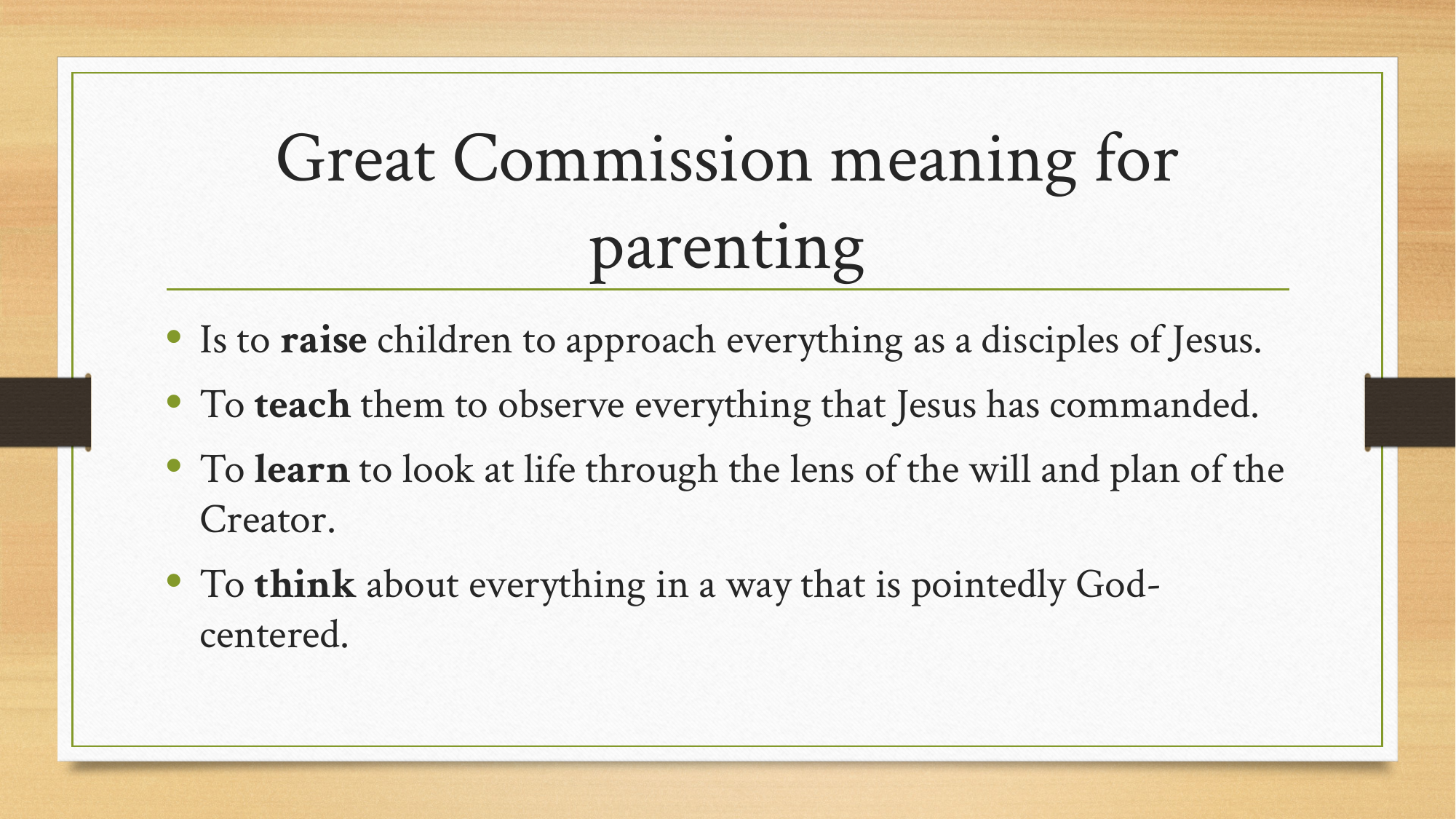

# Great Commission meaning for parenting
Is to raise children to approach everything as a disciples of Jesus.
To teach them to observe everything that Jesus has commanded.
To learn to look at life through the lens of the will and plan of the Creator.
To think about everything in a way that is pointedly God-centered.